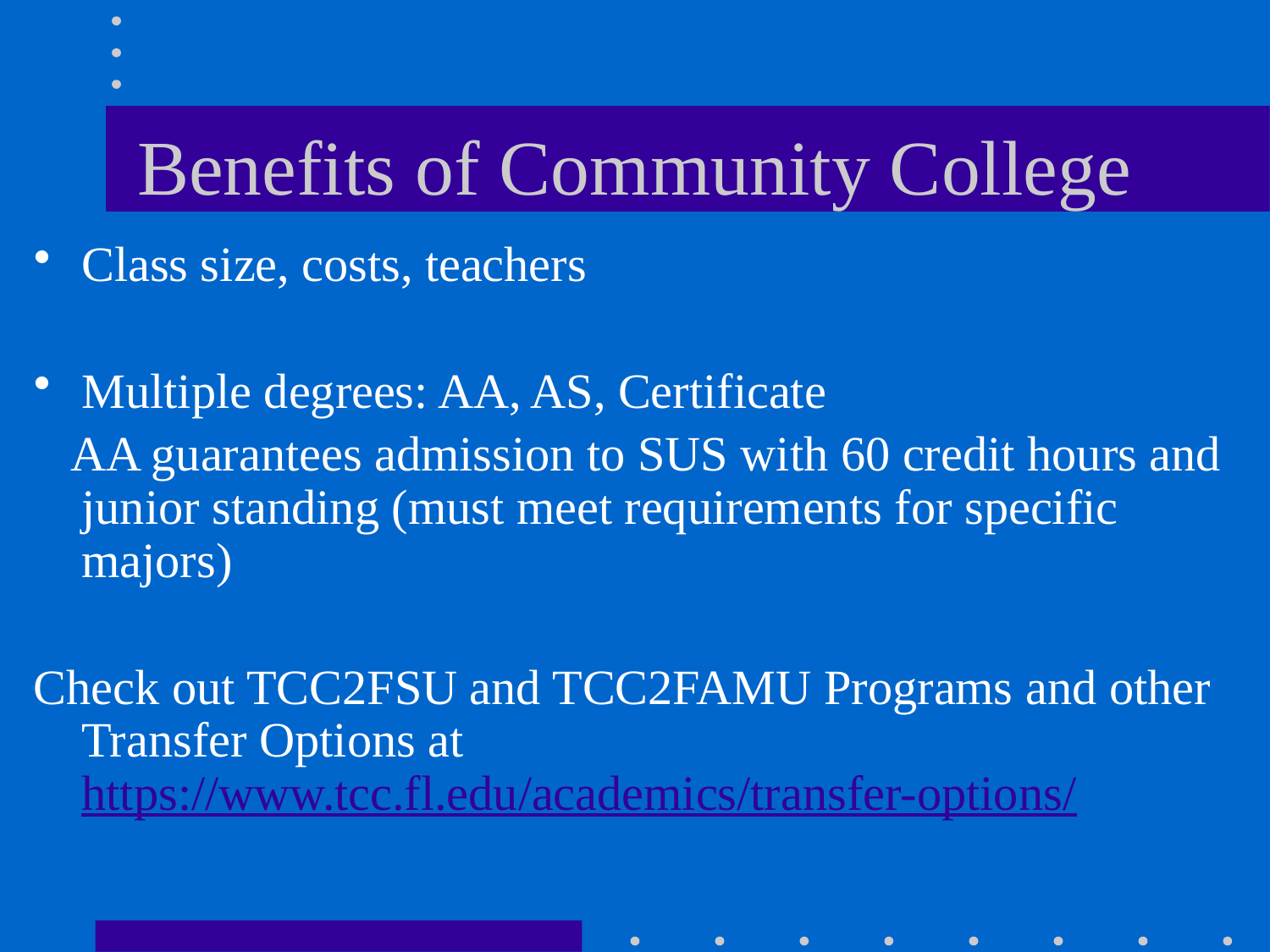

# Benefits of Community College
Class size, costs, teachers

Multiple degrees: AA, AS, Certificate
   AA guarantees admission to SUS with 60 credit hours and junior standing (must meet requirements for specific majors)

Check out TCC2FSU and TCC2FAMU Programs and other Transfer Options at https://www.tcc.fl.edu/academics/transfer-options/